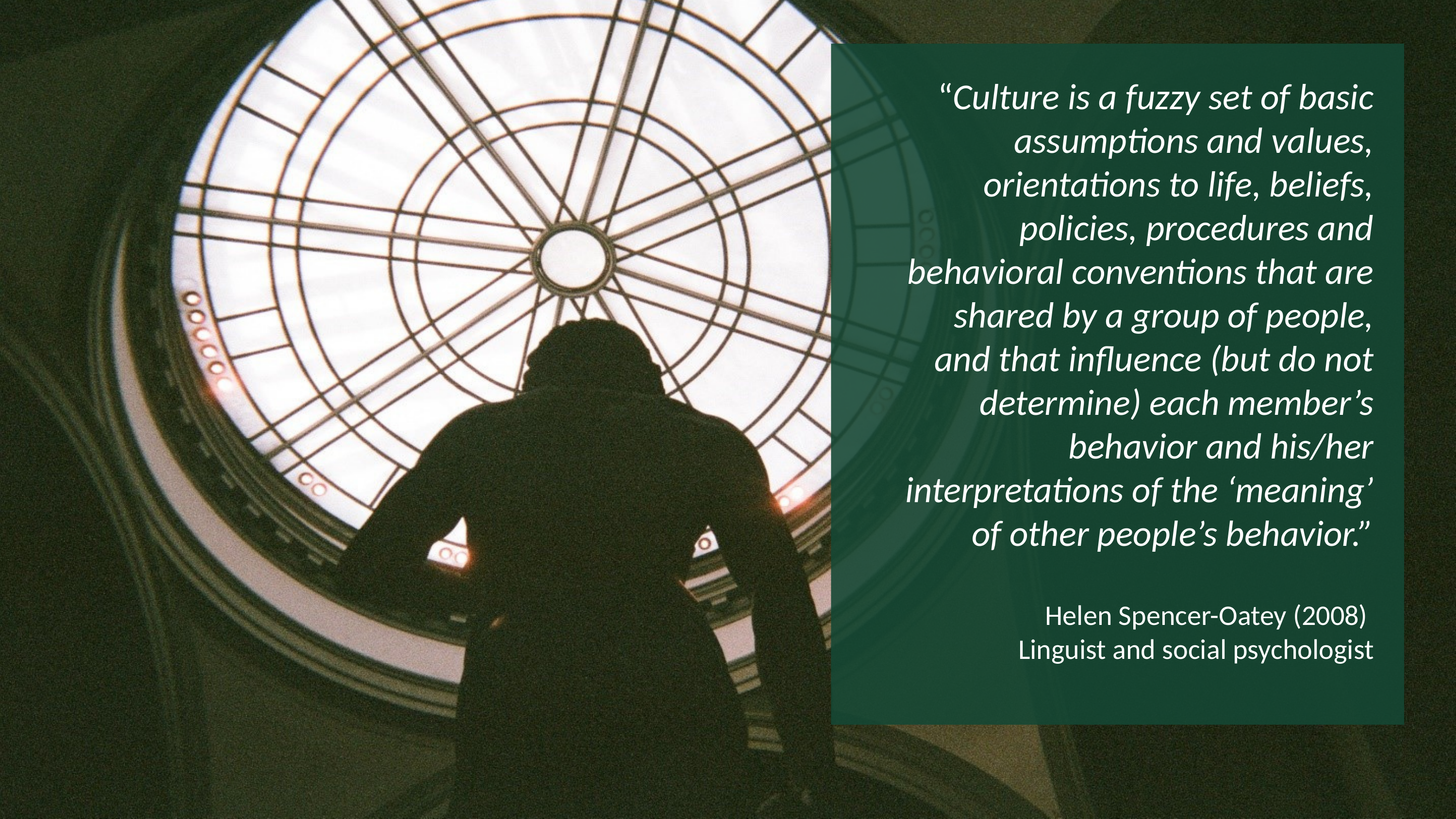

“Culture is a fuzzy set of basic assumptions and values, orientations to life, beliefs, policies, procedures and behavioral conventions that are shared by a group of people, and that influence (but do not determine) each member’s behavior and his/her interpretations of the ‘meaning’ of other people’s behavior.”
Helen Spencer-Oatey (2008)
Linguist and social psychologist